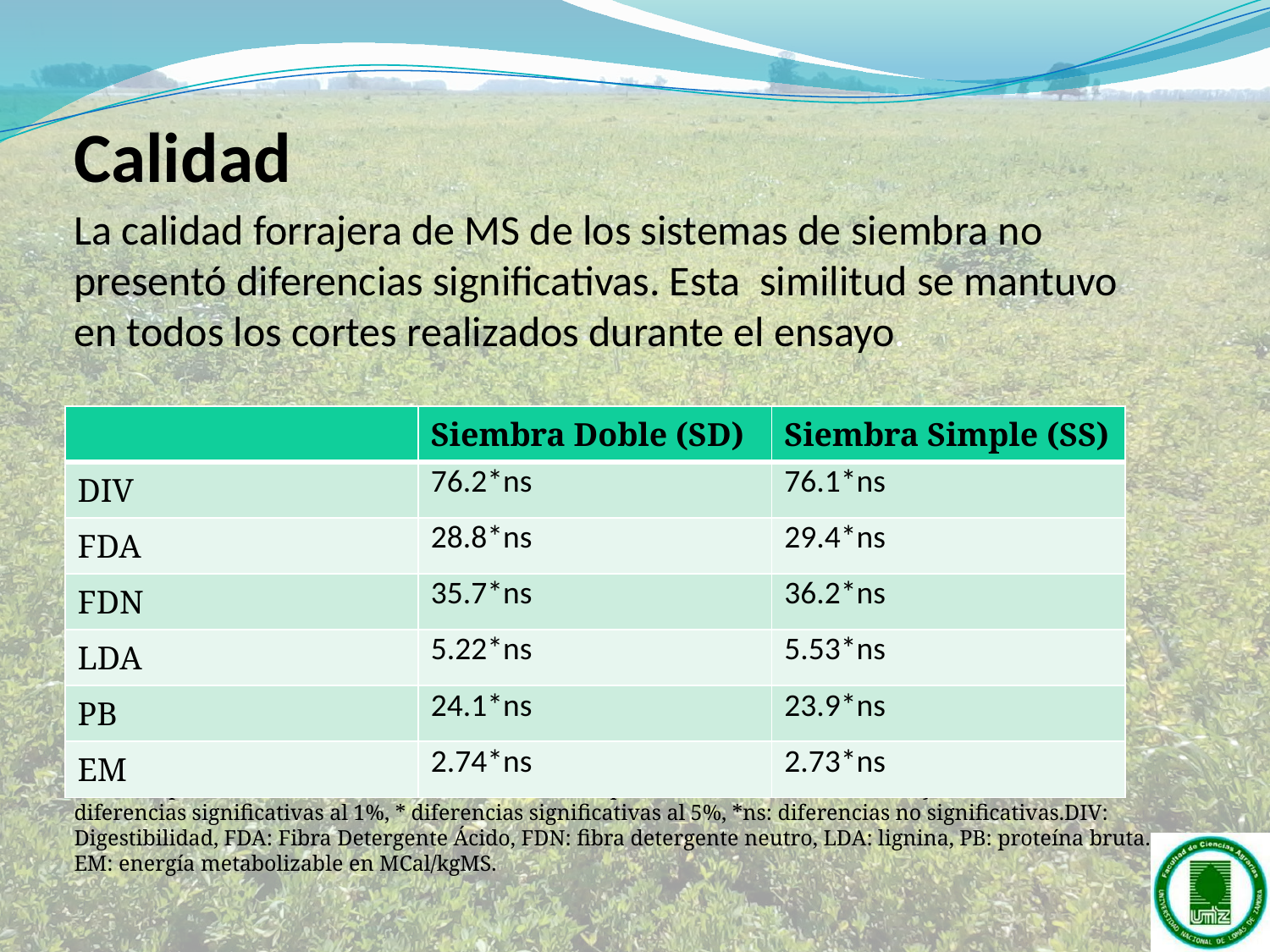

# Calidad
La calidad forrajera de MS de los sistemas de siembra no presentó diferencias significativas. Esta  similitud se mantuvo en todos los cortes realizados durante el ensayo.

Tabla VI: parámetros de calidad evaluados en Alfalfa provenientes de sistema de SD y sistema de SS.** diferencias significativas al 1%, * diferencias significativas al 5%, *ns: diferencias no significativas.DIV: Digestibilidad, FDA: Fibra Detergente Ácido, FDN: fibra detergente neutro, LDA: lignina, PB: proteína bruta. EM: energía metabolizable en MCal/kgMS.

|  | Siembra Doble (SD) | Siembra Simple (SS) |
| --- | --- | --- |
| DIV | 76.2\*ns | 76.1\*ns |
| FDA | 28.8\*ns | 29.4\*ns |
| FDN | 35.7\*ns | 36.2\*ns |
| LDA | 5.22\*ns | 5.53\*ns |
| PB | 24.1\*ns | 23.9\*ns |
| EM | 2.74\*ns | 2.73\*ns |